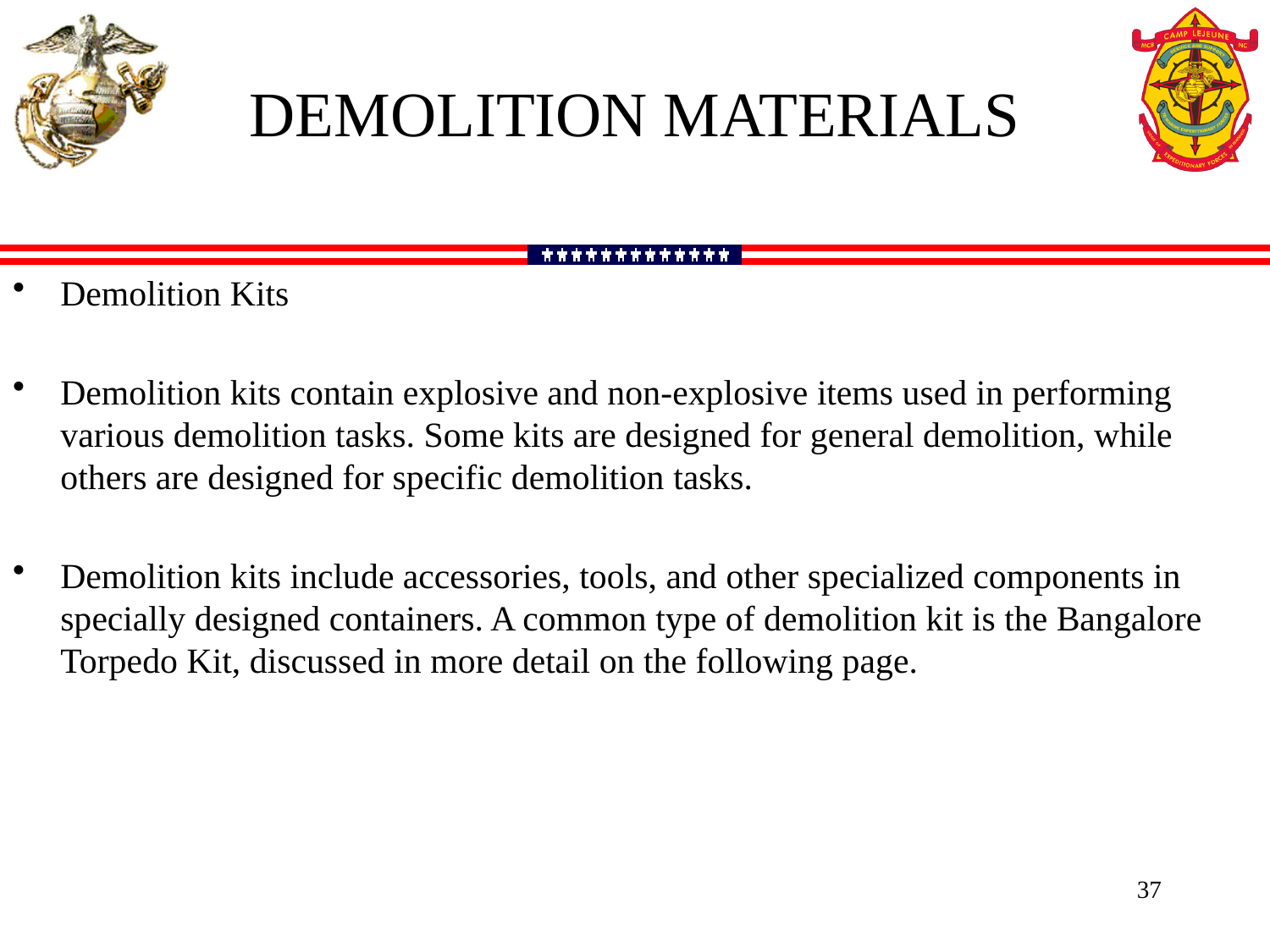

DEMOLITION MATERIALS
Demolition Kits

Demolition kits contain explosive and non-explosive items used in performing various demolition tasks. Some kits are designed for general demolition, while others are designed for specific demolition tasks.

Demolition kits include accessories, tools, and other specialized components in specially designed containers. A common type of demolition kit is the Bangalore Torpedo Kit, discussed in more detail on the following page.

37